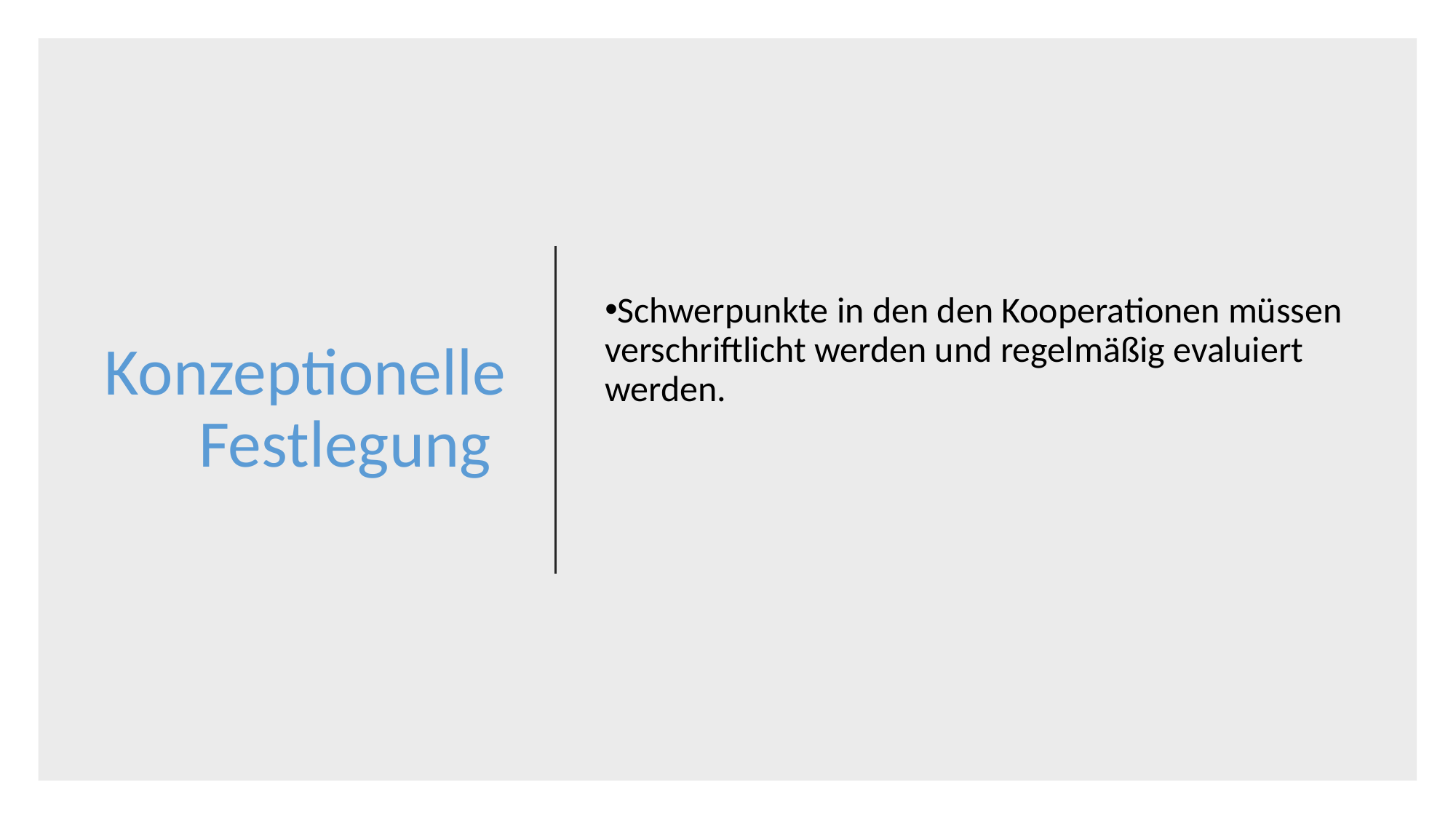

Konzeptionelle Festlegung
Schwerpunkte in den den Kooperationen müssen verschriftlicht werden und regelmäßig evaluiert werden.